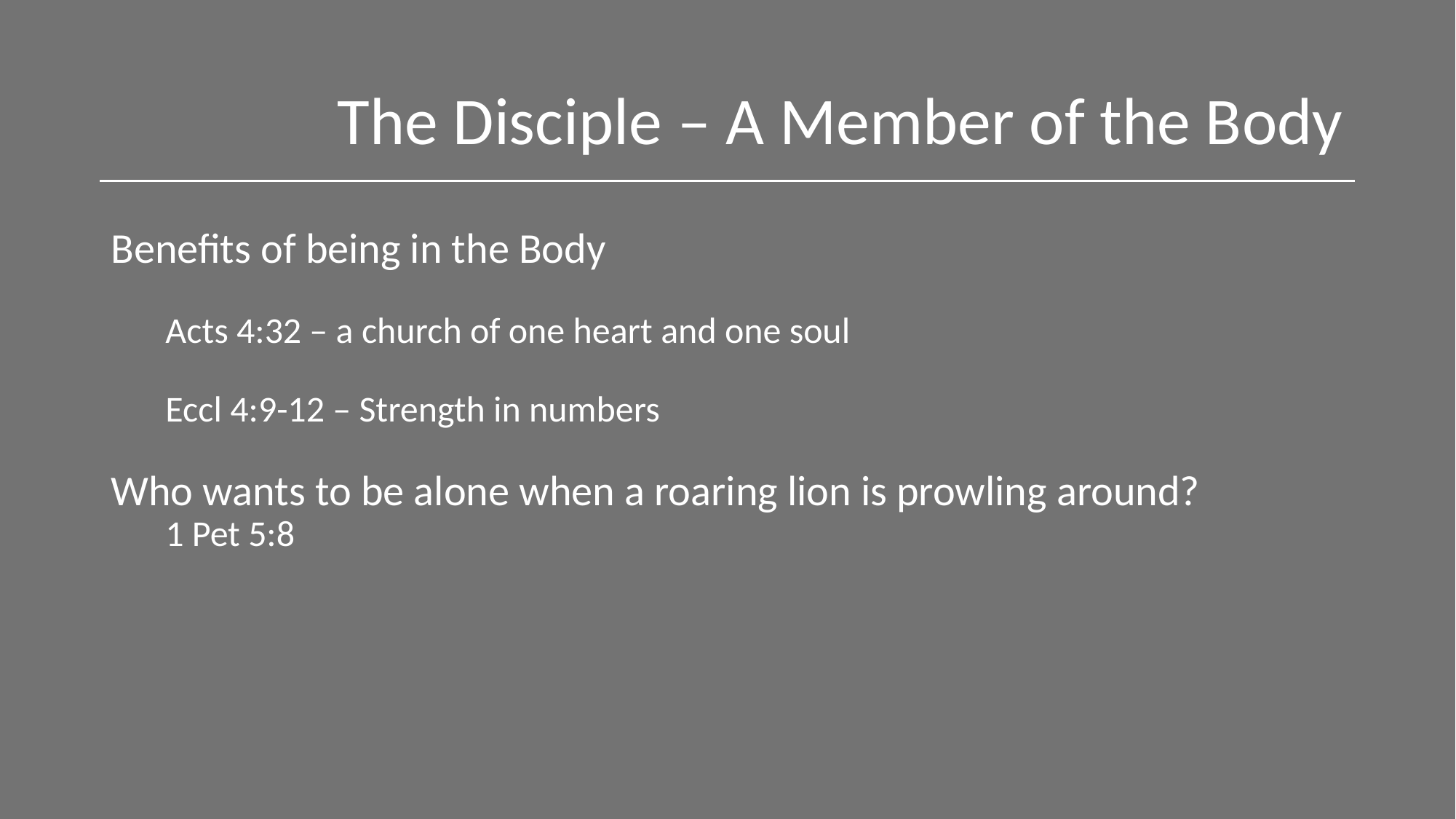

# The Disciple – A Member of the Body
Benefits of being in the Body

Acts 4:32 – a church of one heart and one soul

Eccl 4:9-12 – Strength in numbers

Who wants to be alone when a roaring lion is prowling around?
1 Pet 5:8